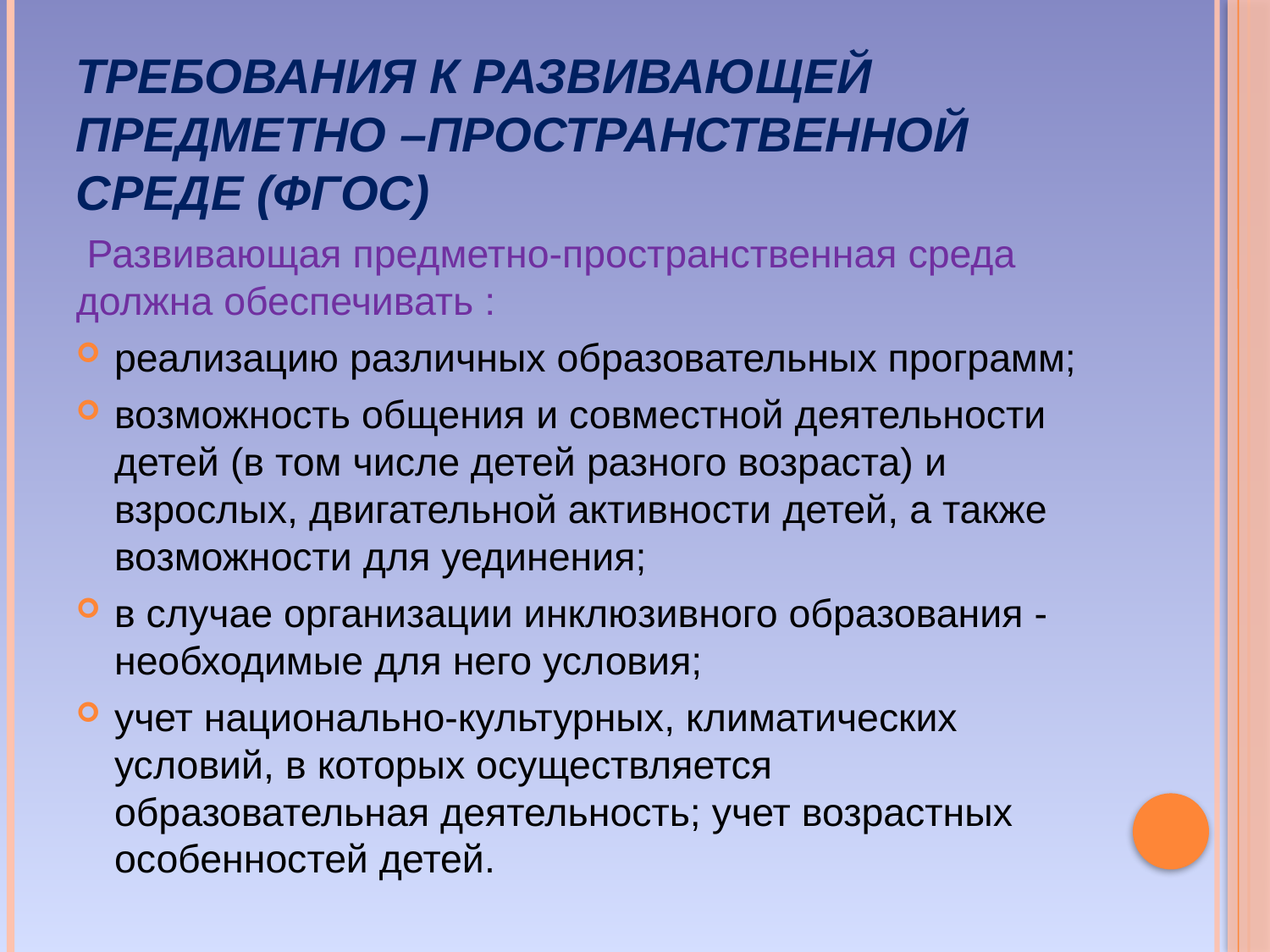

# Требования к развивающей  предметно –пространственной среде (ФГОС)
 Развивающая предметно-пространственная среда должна обеспечивать :
реализацию различных образовательных программ;
возможность общения и совместной деятельности детей (в том числе детей разного возраста) и взрослых, двигательной активности детей, а также возможности для уединения;
в случае организации инклюзивного образования - необходимые для него условия;
учет национально-культурных, климатических условий, в которых осуществляется образовательная деятельность; учет возрастных особенностей детей.